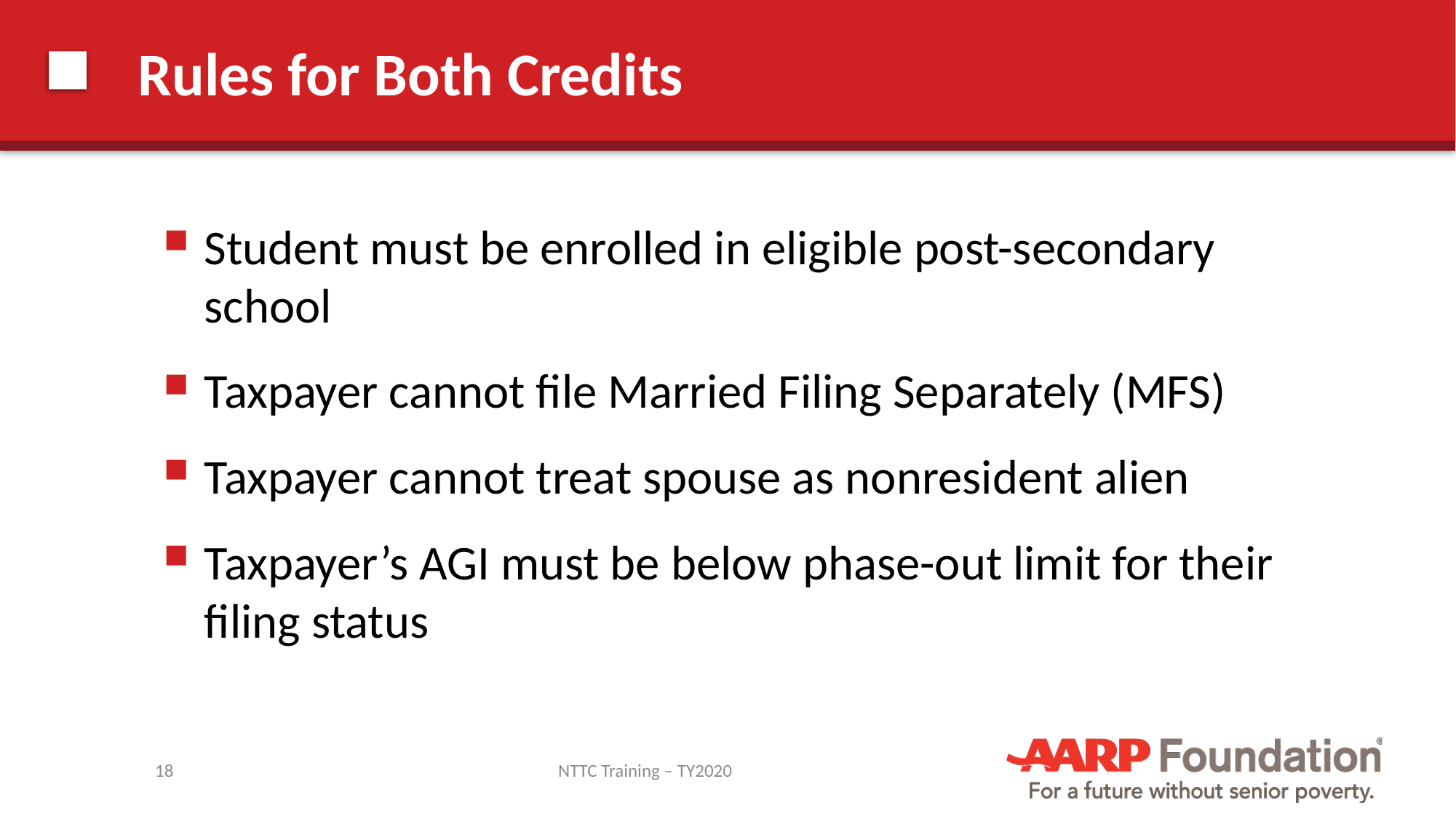

# Rules for Both Credits
Student must be enrolled in eligible post-secondary school
Taxpayer cannot file Married Filing Separately (MFS)
Taxpayer cannot treat spouse as nonresident alien
Taxpayer’s AGI must be below phase-out limit for their filing status
18
NTTC Training – TY2020